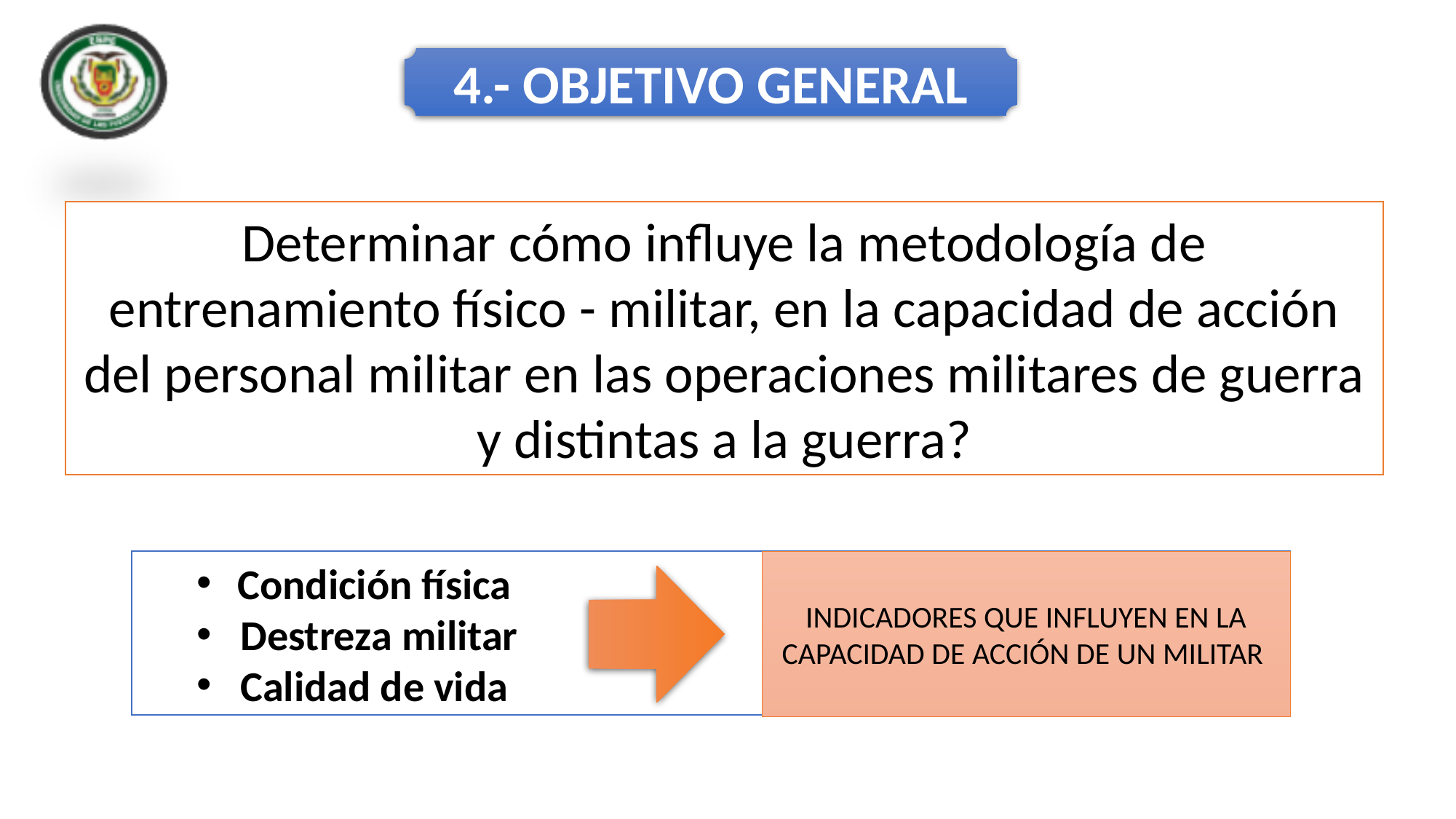

4.- OBJETIVO GENERAL
Determinar cómo influye la metodología de entrenamiento físico - militar, en la capacidad de acción del personal militar en las operaciones militares de guerra y distintas a la guerra?
Condición física
 Destreza militar
 Calidad de vida
INDICADORES QUE INFLUYEN EN LA CAPACIDAD DE ACCIÓN DE UN MILITAR